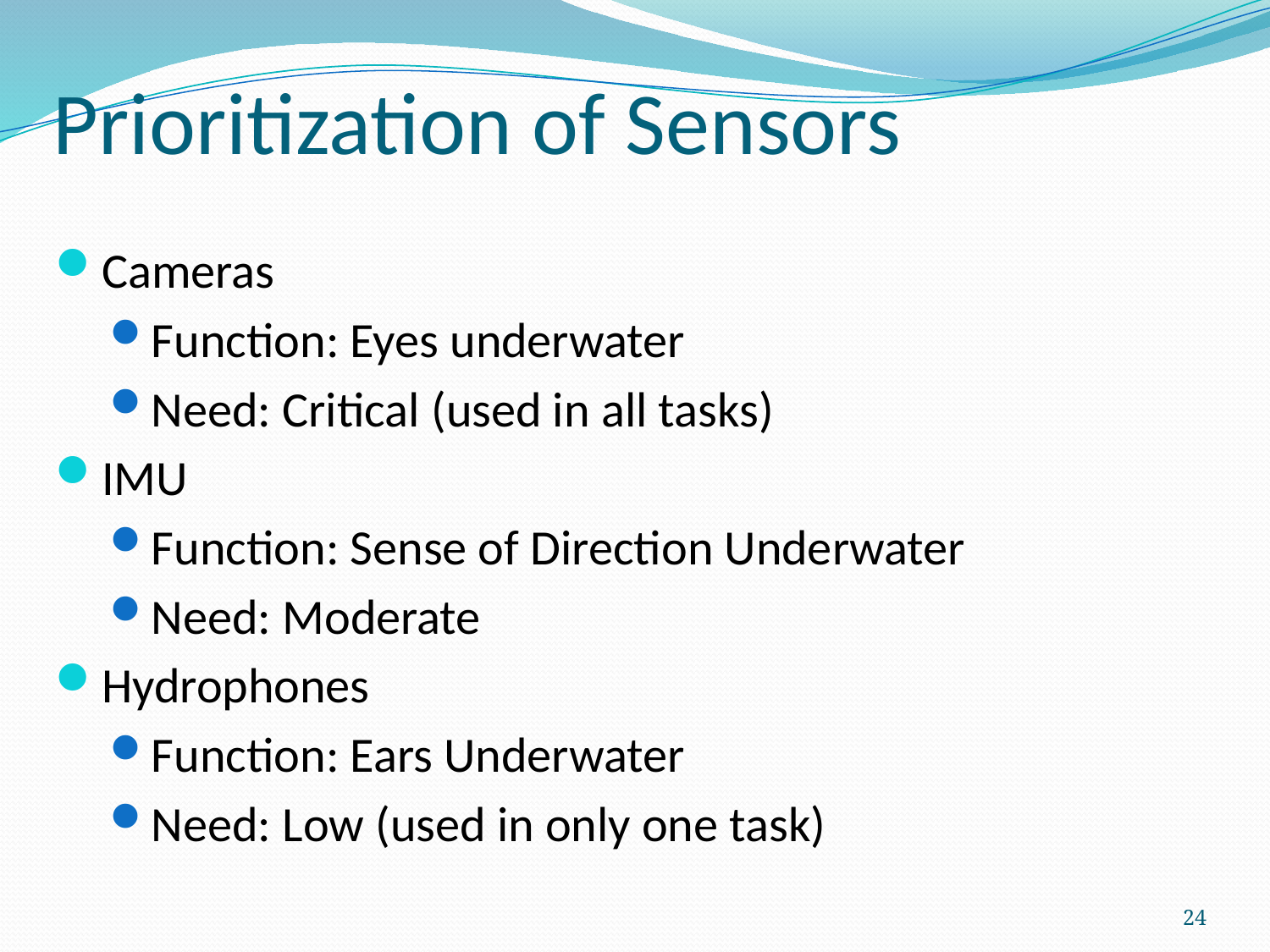

# Prioritization of Sensors
Cameras
Function: Eyes underwater
Need: Critical (used in all tasks)
IMU
Function: Sense of Direction Underwater
Need: Moderate
Hydrophones
Function: Ears Underwater
Need: Low (used in only one task)
24